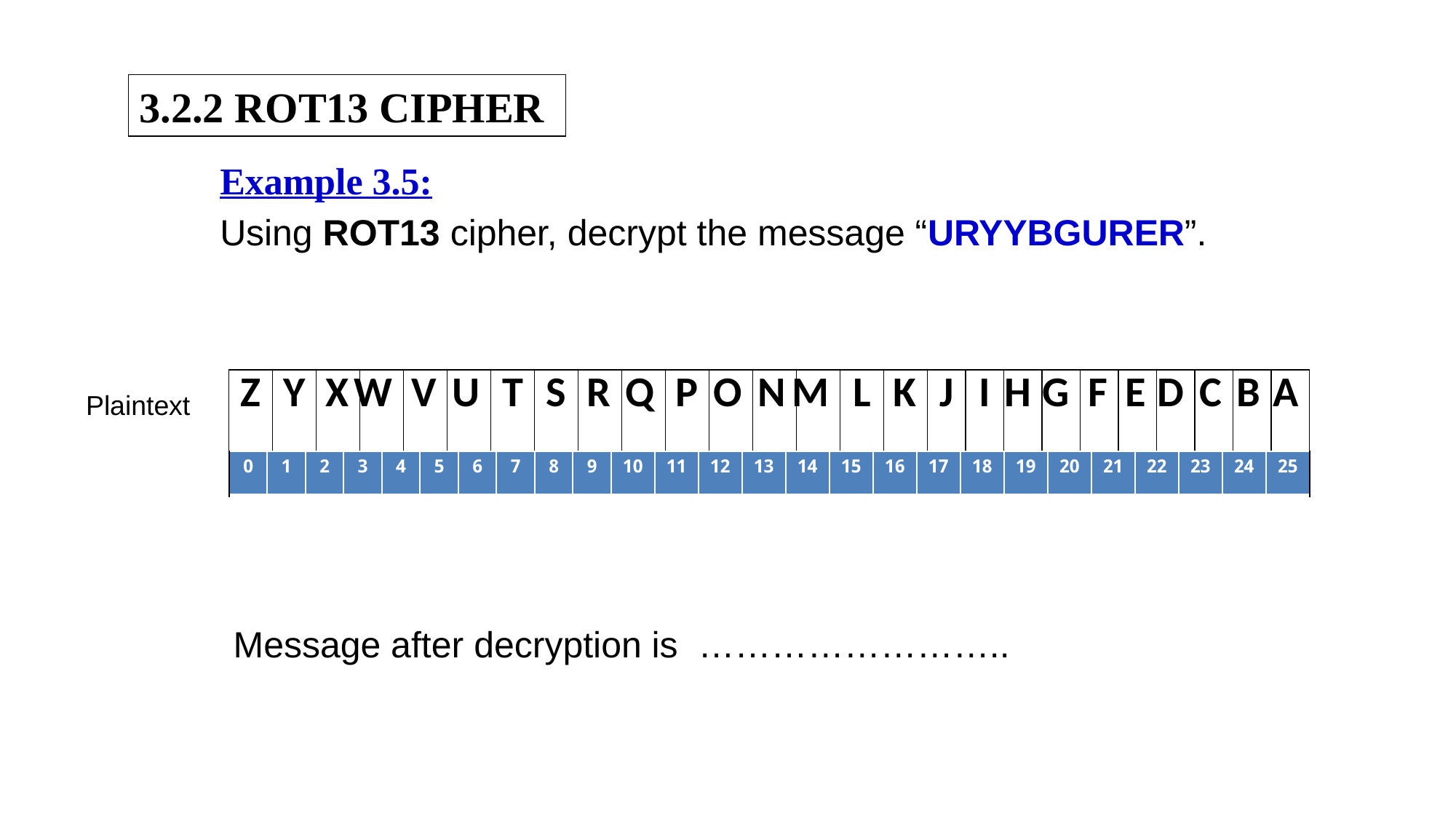

3.2.2 ROT13 CIPHER
Example 3.5:
Using ROT13 cipher, decrypt the message “URYYBGURER”.
| Z | Y | X | W | V | U | T | S | R | Q | P | O | N | M | L | K | J | I | H | G | F | E | D | C | B | A |
| --- | --- | --- | --- | --- | --- | --- | --- | --- | --- | --- | --- | --- | --- | --- | --- | --- | --- | --- | --- | --- | --- | --- | --- | --- | --- |
Plaintext
| 0 | 1 | 2 | 3 | 4 | 5 | 6 | 7 | 8 | 9 | 10 | 11 | 12 | 13 | 14 | 15 | 16 | 17 | 18 | 19 | 20 | 21 | 22 | 23 | 24 | 25 |
| --- | --- | --- | --- | --- | --- | --- | --- | --- | --- | --- | --- | --- | --- | --- | --- | --- | --- | --- | --- | --- | --- | --- | --- | --- | --- |
Message after decryption is  ……………………..